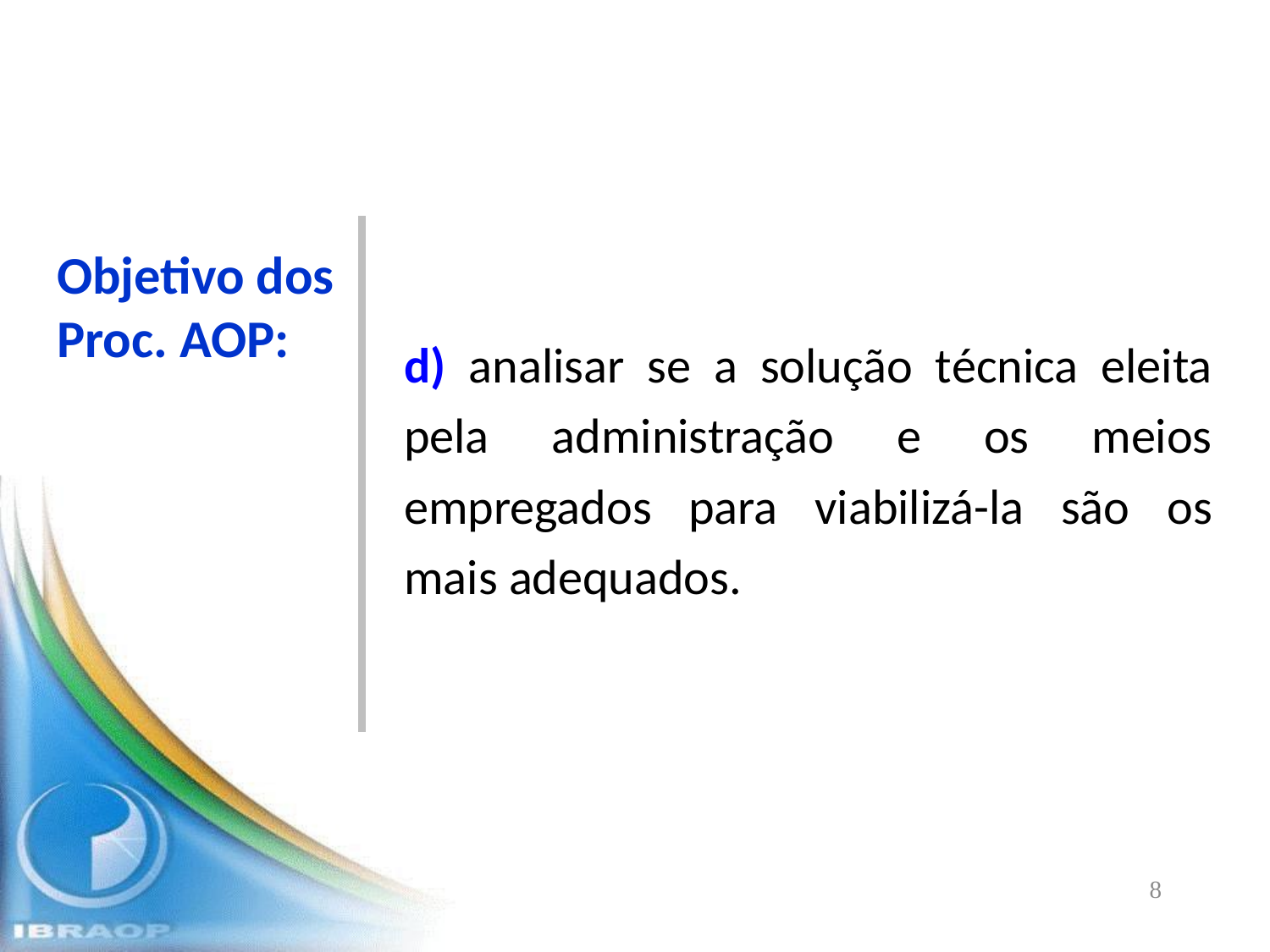

Objetivo dos Proc. AOP:
d) analisar se a solução técnica eleita pela administração e os meios empregados para viabilizá-la são os mais adequados.
8